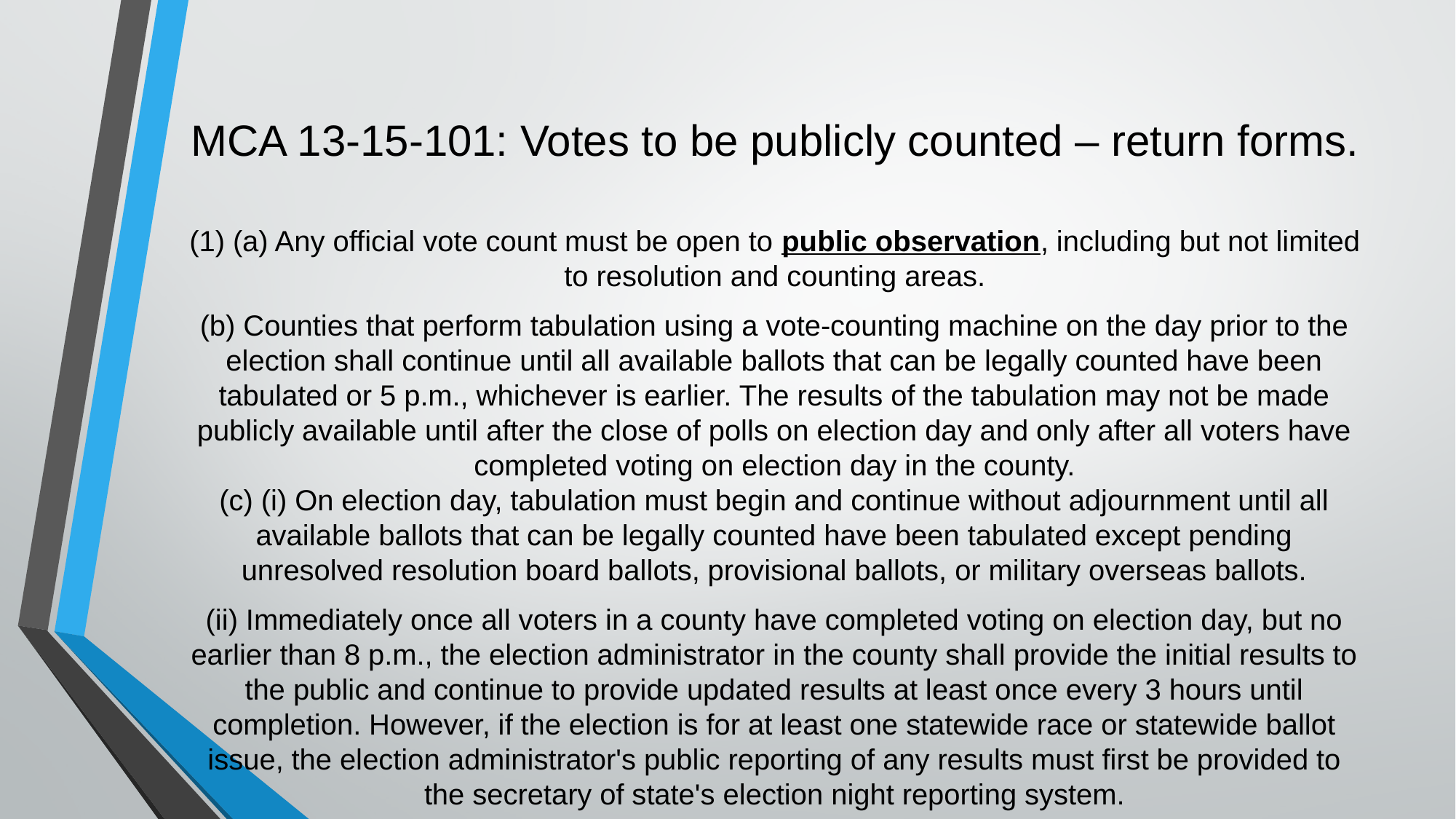

# MCA 13-15-101: Votes to be publicly counted – return forms.
(1) (a) Any official vote count must be open to public observation, including but not limited to resolution and counting areas.
(b) Counties that perform tabulation using a vote-counting machine on the day prior to the election shall continue until all available ballots that can be legally counted have been tabulated or 5 p.m., whichever is earlier. The results of the tabulation may not be made publicly available until after the close of polls on election day and only after all voters have completed voting on election day in the county.
(c) (i) On election day, tabulation must begin and continue without adjournment until all available ballots that can be legally counted have been tabulated except pending unresolved resolution board ballots, provisional ballots, or military overseas ballots.
(ii) Immediately once all voters in a county have completed voting on election day, but no earlier than 8 p.m., the election administrator in the county shall provide the initial results to the public and continue to provide updated results at least once every 3 hours until completion. However, if the election is for at least one statewide race or statewide ballot issue, the election administrator's public reporting of any results must first be provided to the secretary of state's election night reporting system.